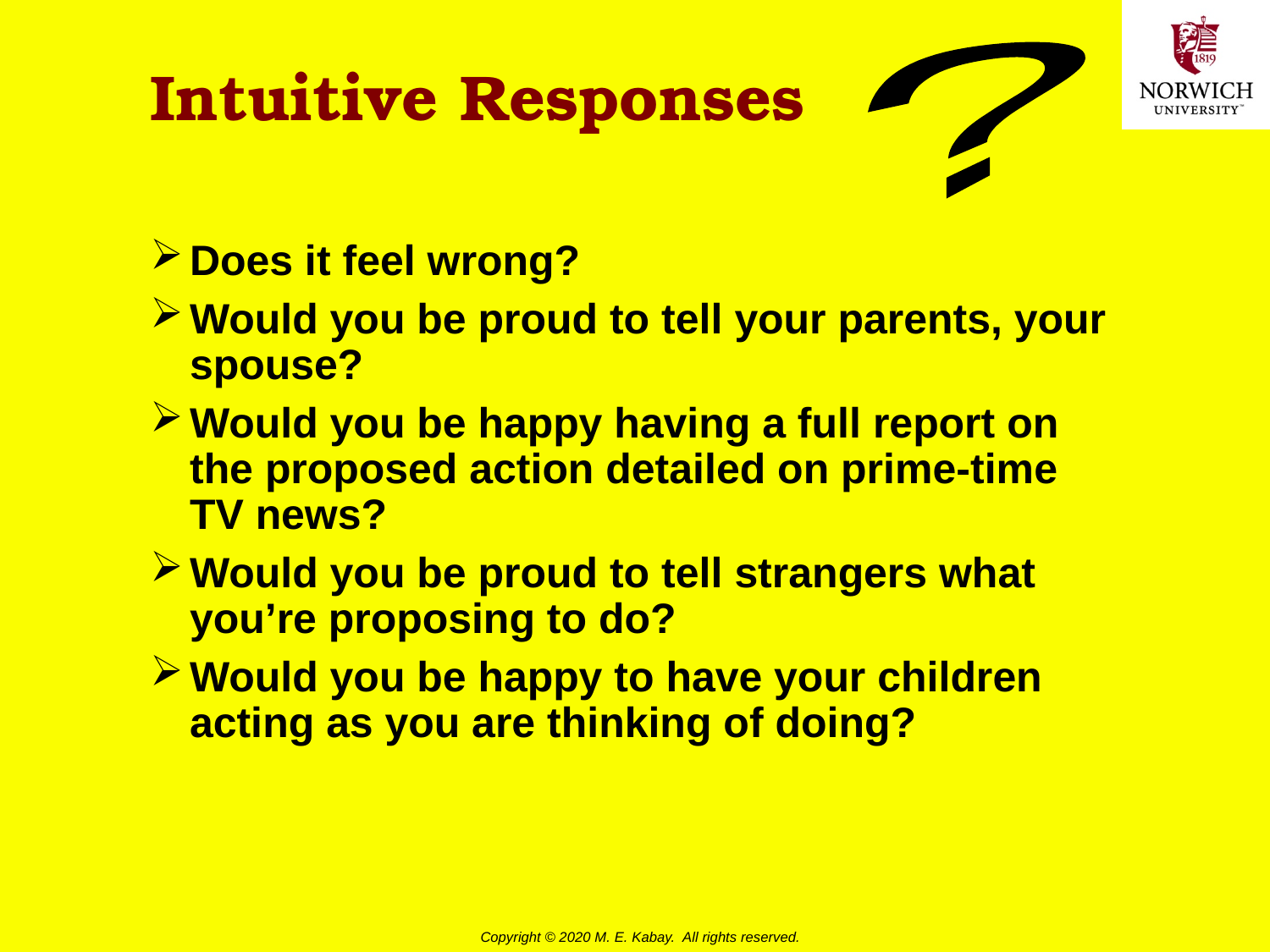

# Intuitive Responses
?
Does it feel wrong?
Would you be proud to tell your parents, your spouse?
Would you be happy having a full report on the proposed action detailed on prime-time TV news?
Would you be proud to tell strangers what you’re proposing to do?
Would you be happy to have your children acting as you are thinking of doing?